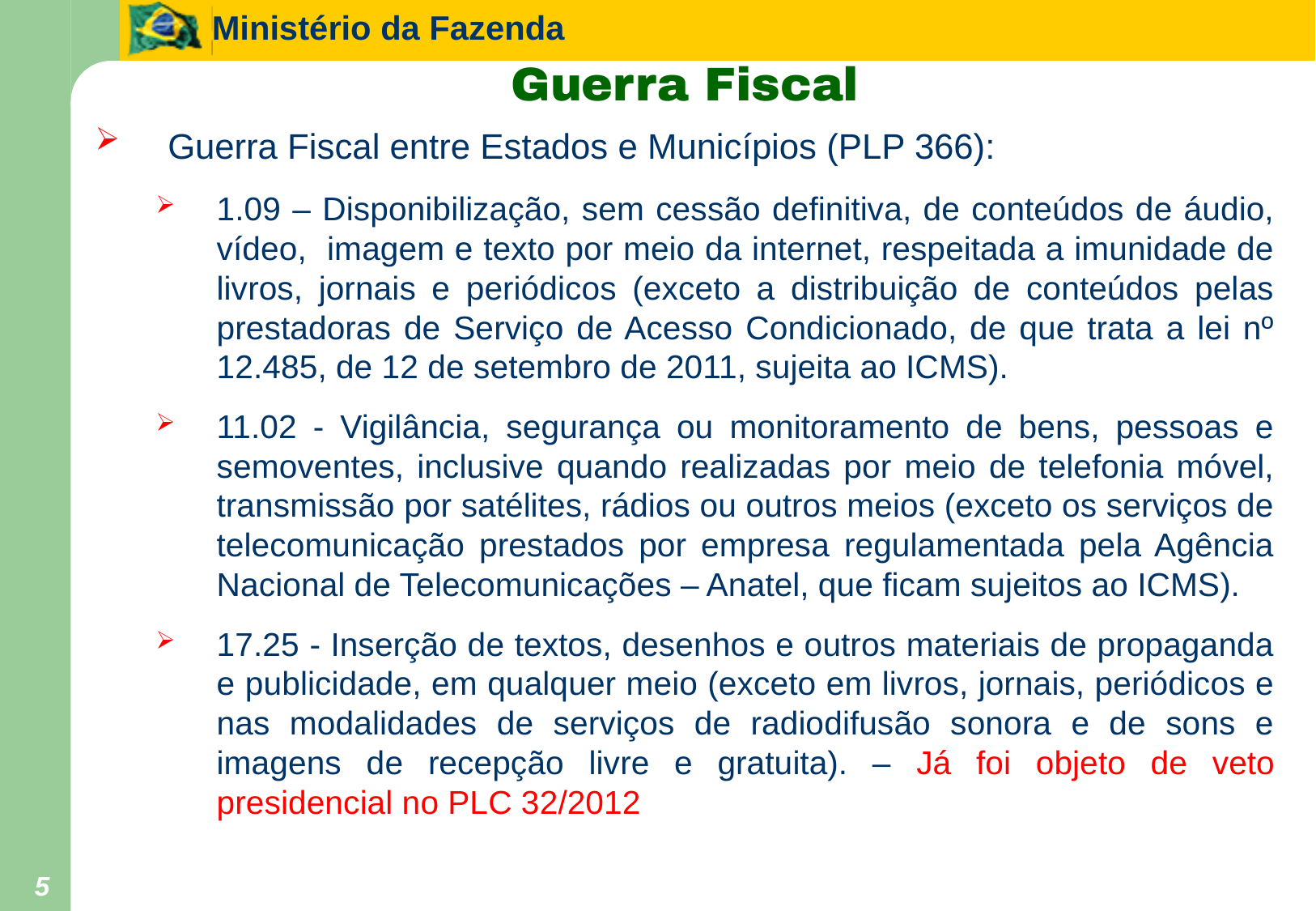

Guerra Fiscal
 Guerra Fiscal entre Estados e Municípios (PLP 366):
1.09 – Disponibilização, sem cessão definitiva, de conteúdos de áudio, vídeo,  imagem e texto por meio da internet, respeitada a imunidade de livros, jornais e periódicos (exceto a distribuição de conteúdos pelas prestadoras de Serviço de Acesso Condicionado, de que trata a lei nº 12.485, de 12 de setembro de 2011, sujeita ao ICMS).
11.02 - Vigilância, segurança ou monitoramento de bens, pessoas e semoventes, inclusive quando realizadas por meio de telefonia móvel, transmissão por satélites, rádios ou outros meios (exceto os serviços de telecomunicação prestados por empresa regulamentada pela Agência Nacional de Telecomunicações – Anatel, que ficam sujeitos ao ICMS).
17.25 - Inserção de textos, desenhos e outros materiais de propaganda e publicidade, em qualquer meio (exceto em livros, jornais, periódicos e nas modalidades de serviços de radiodifusão sonora e de sons e imagens de recepção livre e gratuita). – Já foi objeto de veto presidencial no PLC 32/2012